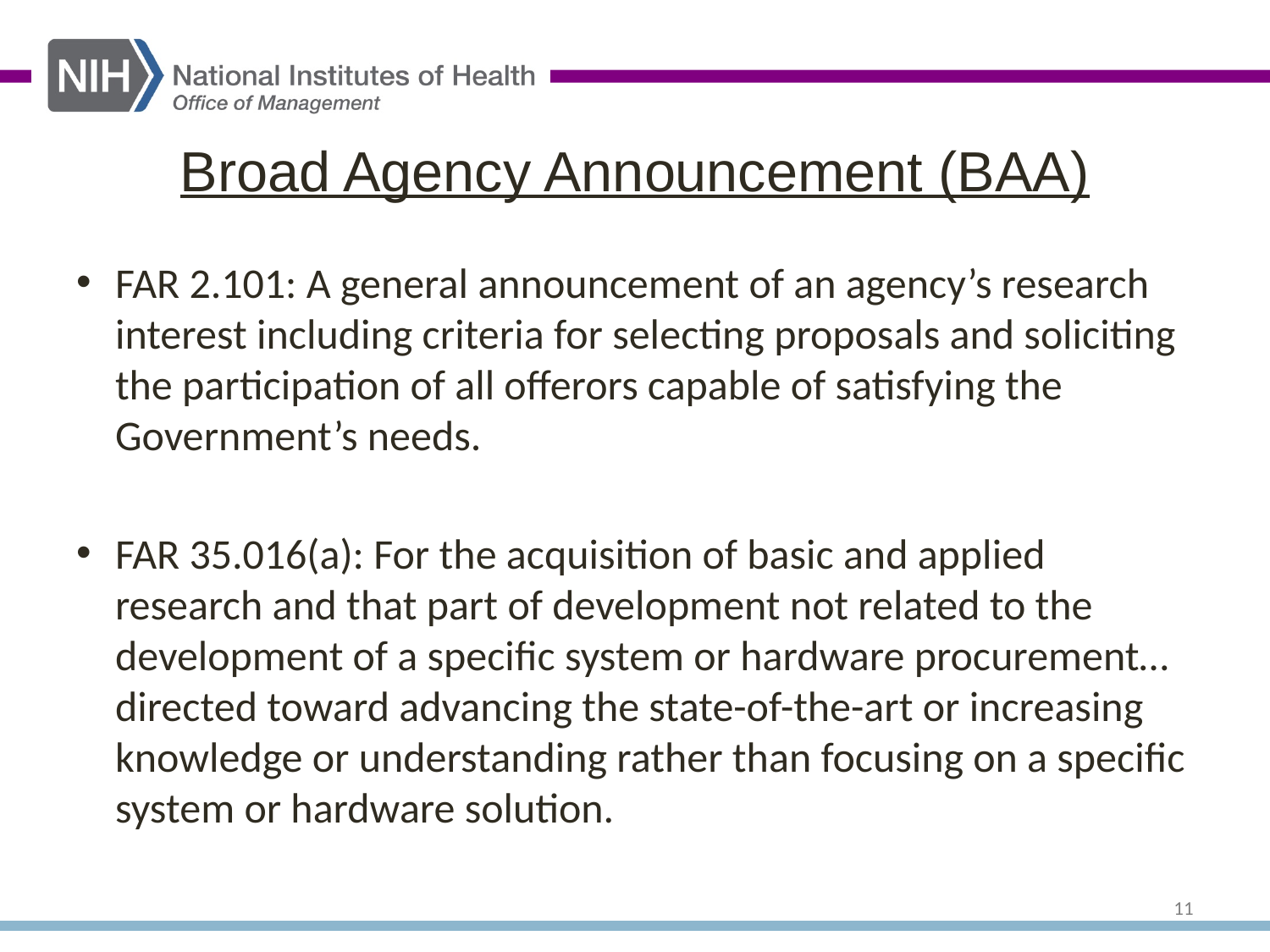

# Broad Agency Announcement (BAA)
FAR 2.101: A general announcement of an agency’s research interest including criteria for selecting proposals and soliciting the participation of all offerors capable of satisfying the Government’s needs.

FAR 35.016(a): For the acquisition of basic and applied research and that part of development not related to the development of a specific system or hardware procurement…directed toward advancing the state-of-the-art or increasing knowledge or understanding rather than focusing on a specific system or hardware solution.

11